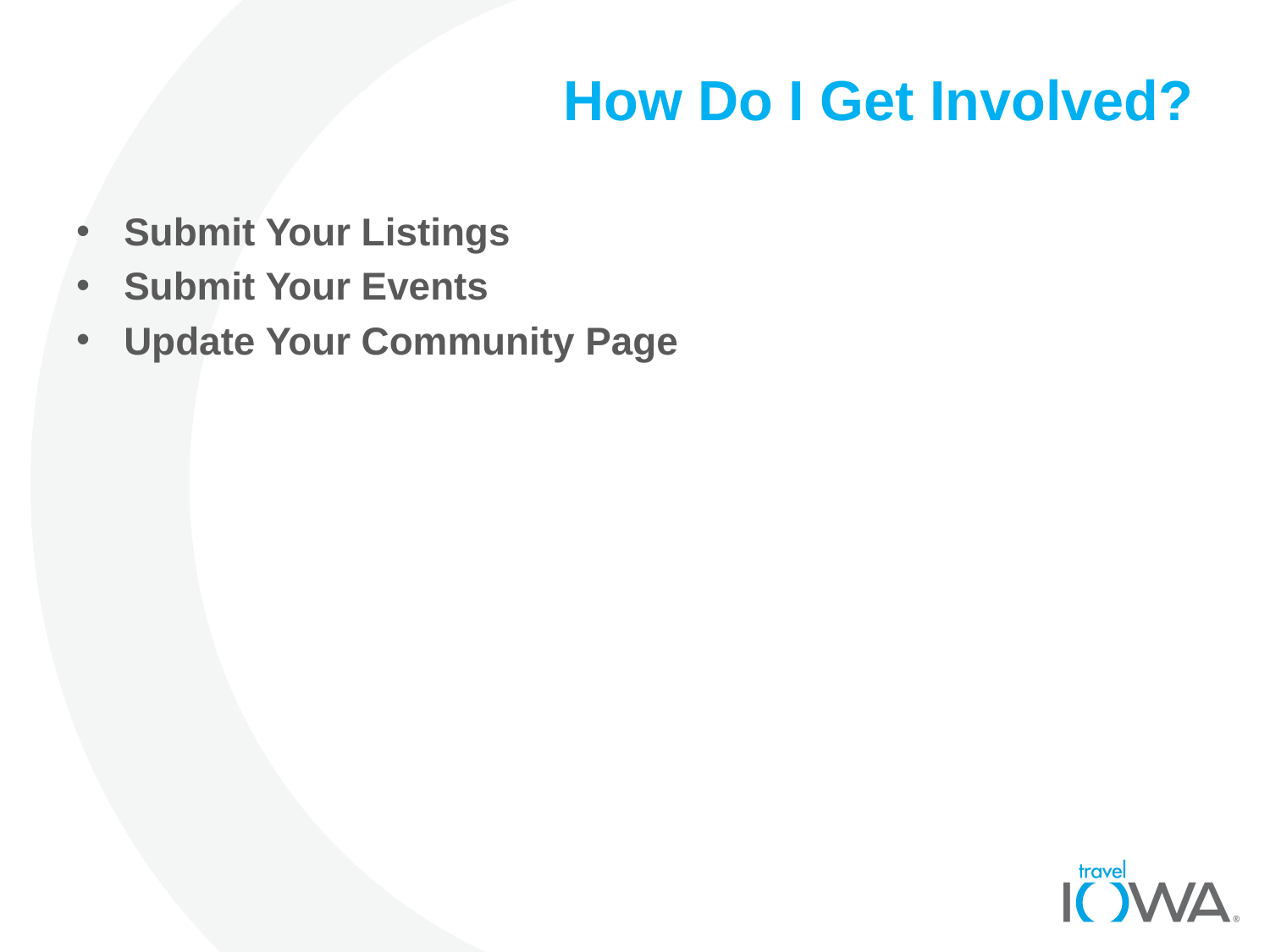

# How Do I Get Involved?
Submit Your Listings
Submit Your Events
Update Your Community Page